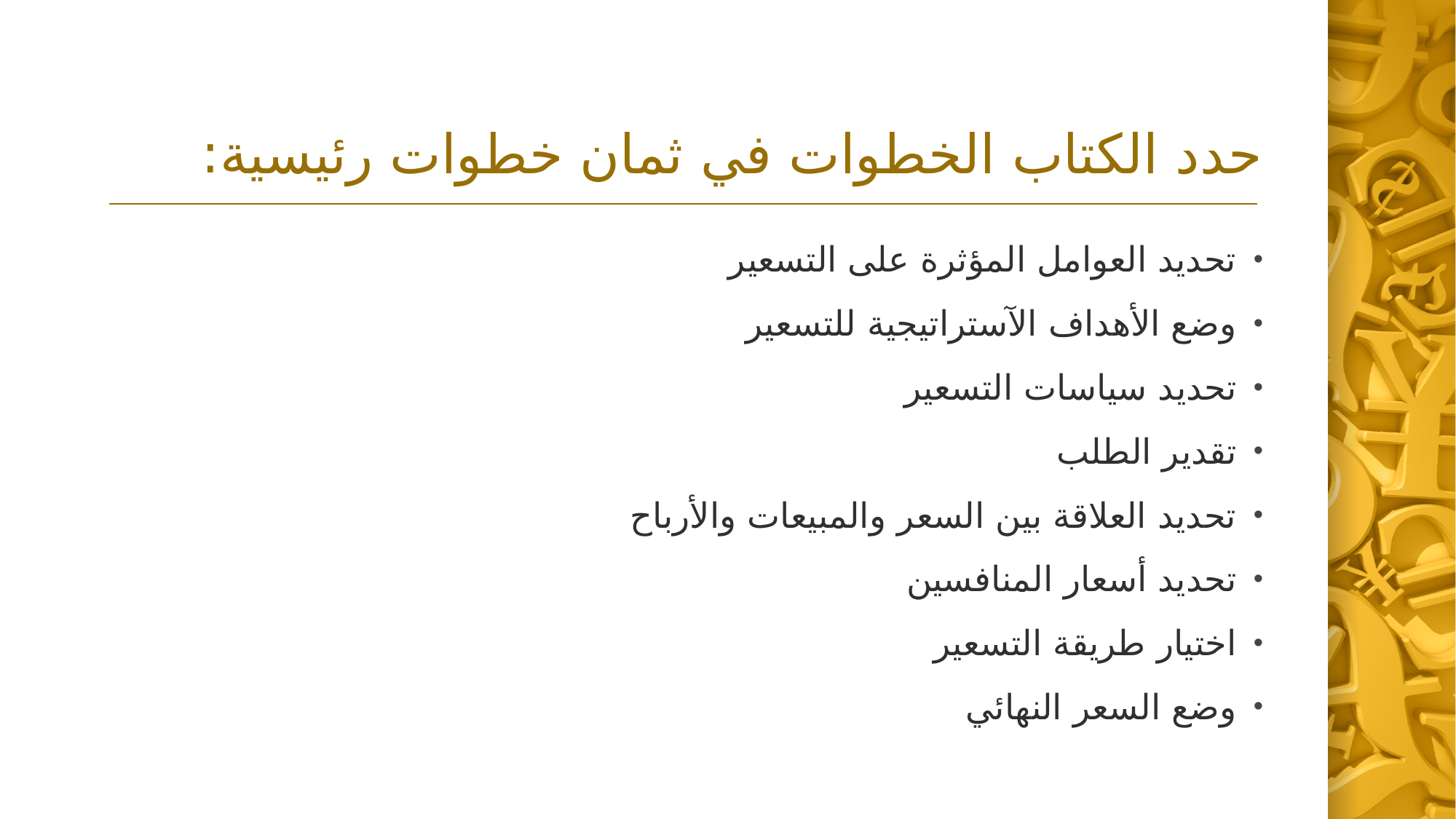

# حدد الكتاب الخطوات في ثمان خطوات رئيسية:
تحديد العوامل المؤثرة على التسعير
وضع الأهداف الآستراتيجية للتسعير
تحديد سياسات التسعير
تقدير الطلب
تحديد العلاقة بين السعر والمبيعات والأرباح
تحديد أسعار المنافسين
اختيار طريقة التسعير
وضع السعر النهائي